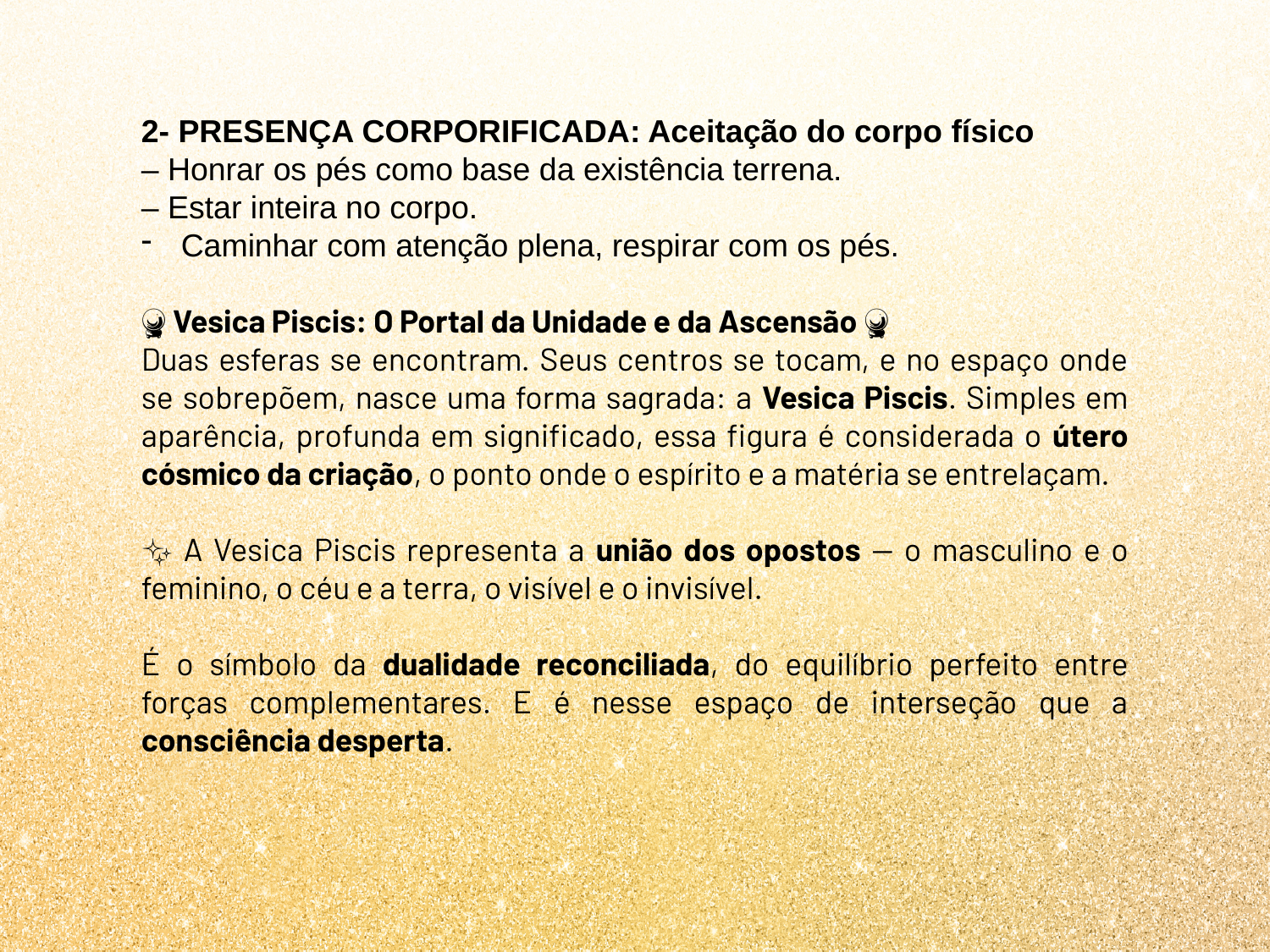

2- PRESENÇA CORPORIFICADA: Aceitação do corpo físico
– Honrar os pés como base da existência terrena.
– Estar inteira no corpo.
Caminhar com atenção plena, respirar com os pés.

🔮 Vesica Piscis: O Portal da Unidade e da Ascensão 🔮
Duas esferas se encontram. Seus centros se tocam, e no espaço onde se sobrepõem, nasce uma forma sagrada: a Vesica Piscis. Simples em aparência, profunda em significado, essa figura é considerada o útero cósmico da criação, o ponto onde o espírito e a matéria se entrelaçam.

✨ A Vesica Piscis representa a união dos opostos — o masculino e o feminino, o céu e a terra, o visível e o invisível.

É o símbolo da dualidade reconciliada, do equilíbrio perfeito entre forças complementares. E é nesse espaço de interseção que a consciência desperta.